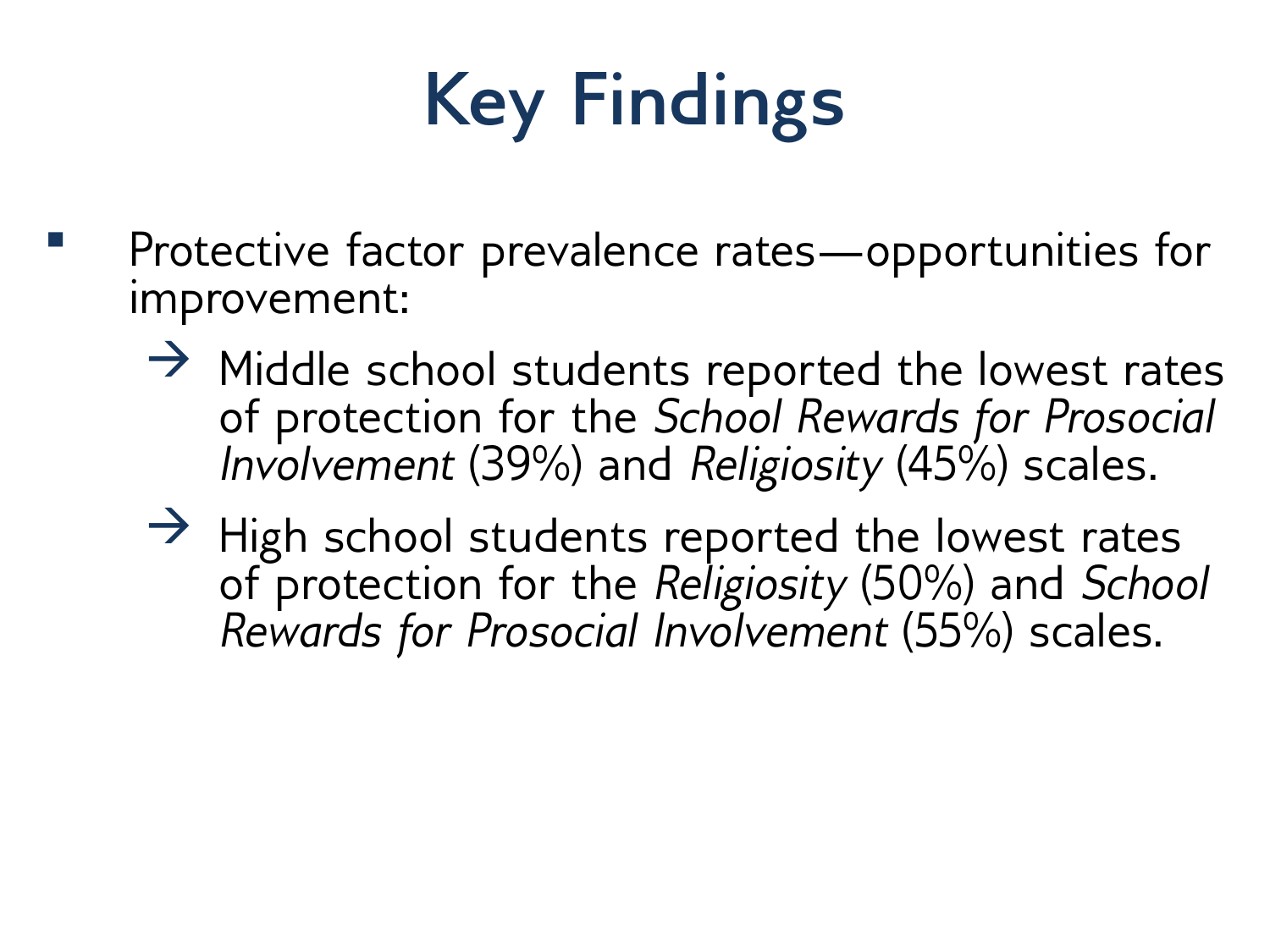

Key Findings
Protective factor prevalence rates—opportunities for improvement:
Middle school students reported the lowest rates of protection for the School Rewards for Prosocial Involvement (39%) and Religiosity (45%) scales.
High school students reported the lowest rates of protection for the Religiosity (50%) and School Rewards for Prosocial Involvement (55%) scales.